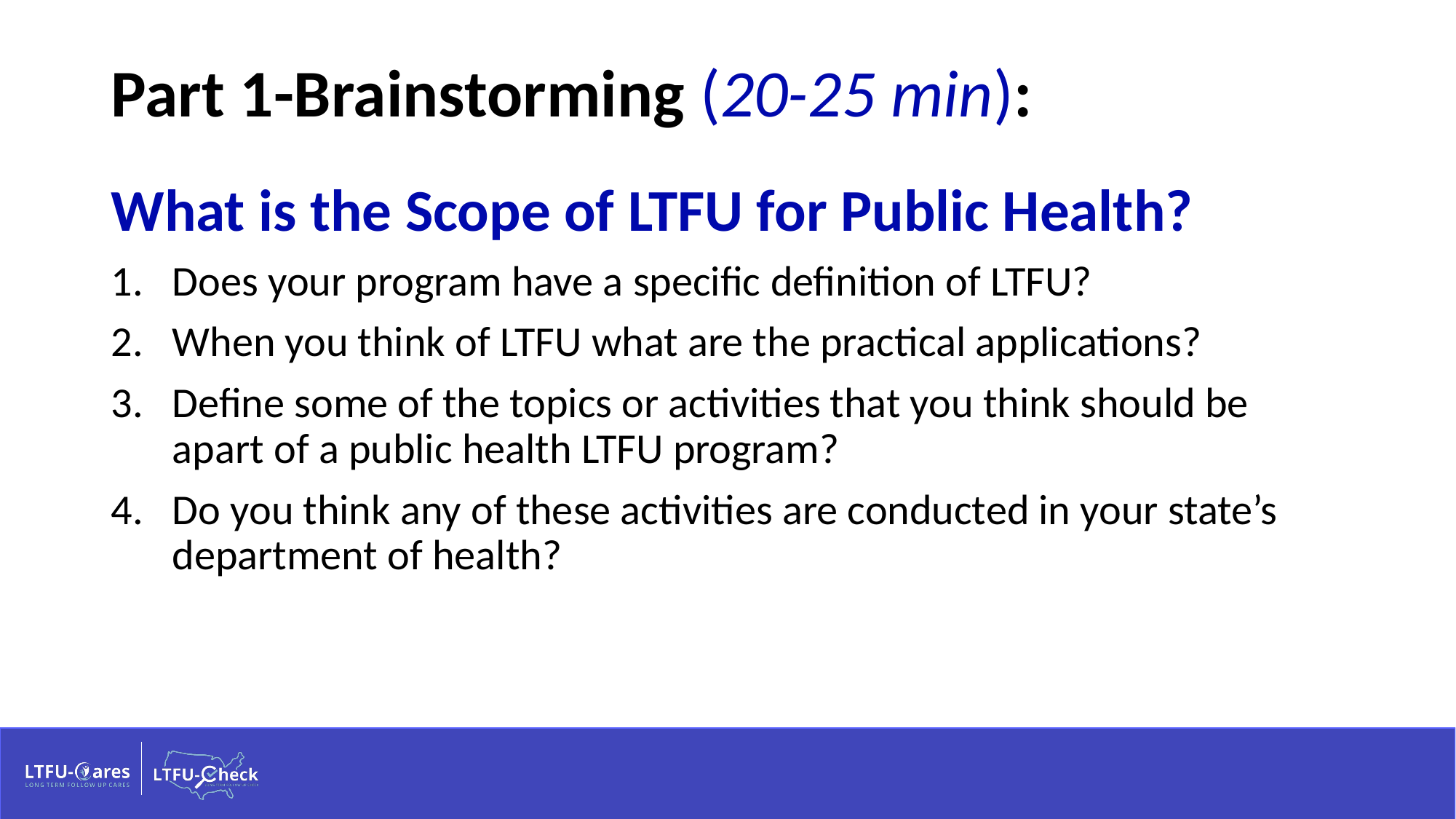

# Part 1-Brainstorming (20-25 min):
What is the Scope of LTFU for Public Health?
Does your program have a specific definition of LTFU?
When you think of LTFU what are the practical applications?
Define some of the topics or activities that you think should be apart of a public health LTFU program?
Do you think any of these activities are conducted in your state’s department of health?